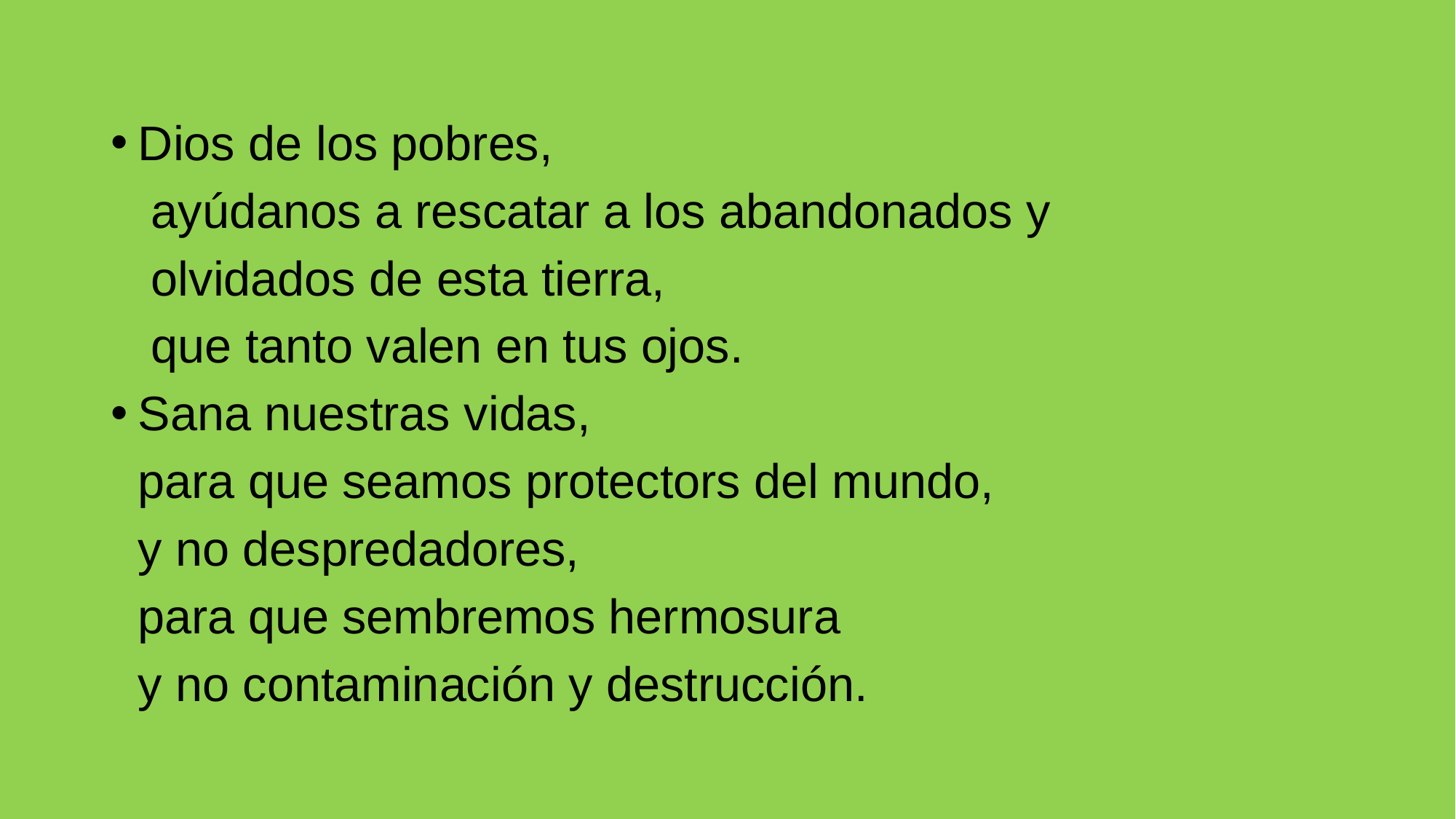

Dios de los pobres,
   ayúdanos a rescatar a los abandonados y
   olvidados de esta tierra,
   que tanto valen en tus ojos.
Sana nuestras vidas,
  para que seamos protectors del mundo,
  y no despredadores,
  para que sembremos hermosura
  y no contaminación y destrucción.